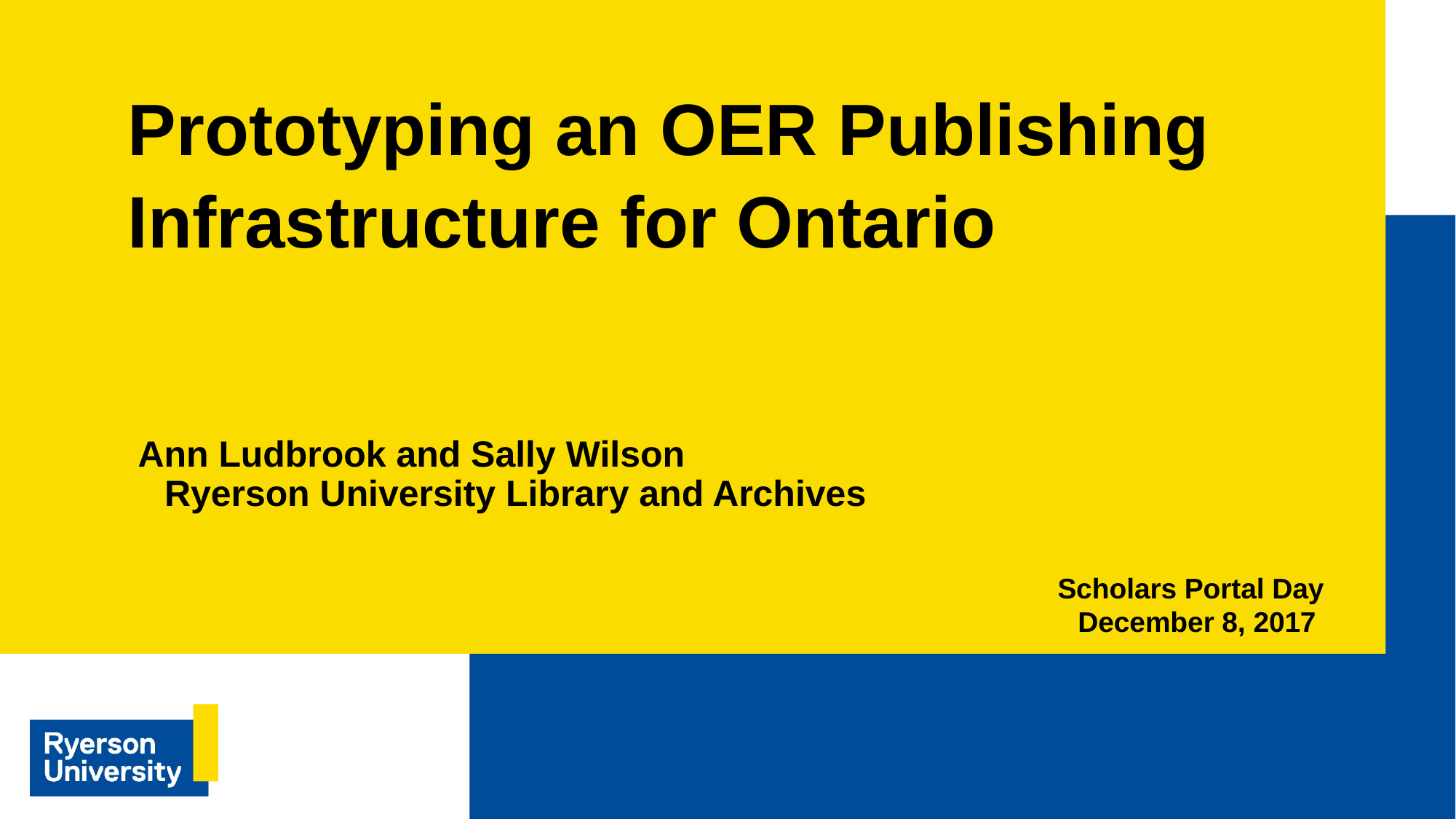

# Prototyping an OER Publishing Infrastructure for Ontario

 Ann Ludbrook and Sally Wilson
Ryerson University Library and Archives
Scholars Portal Day
December 8, 2017